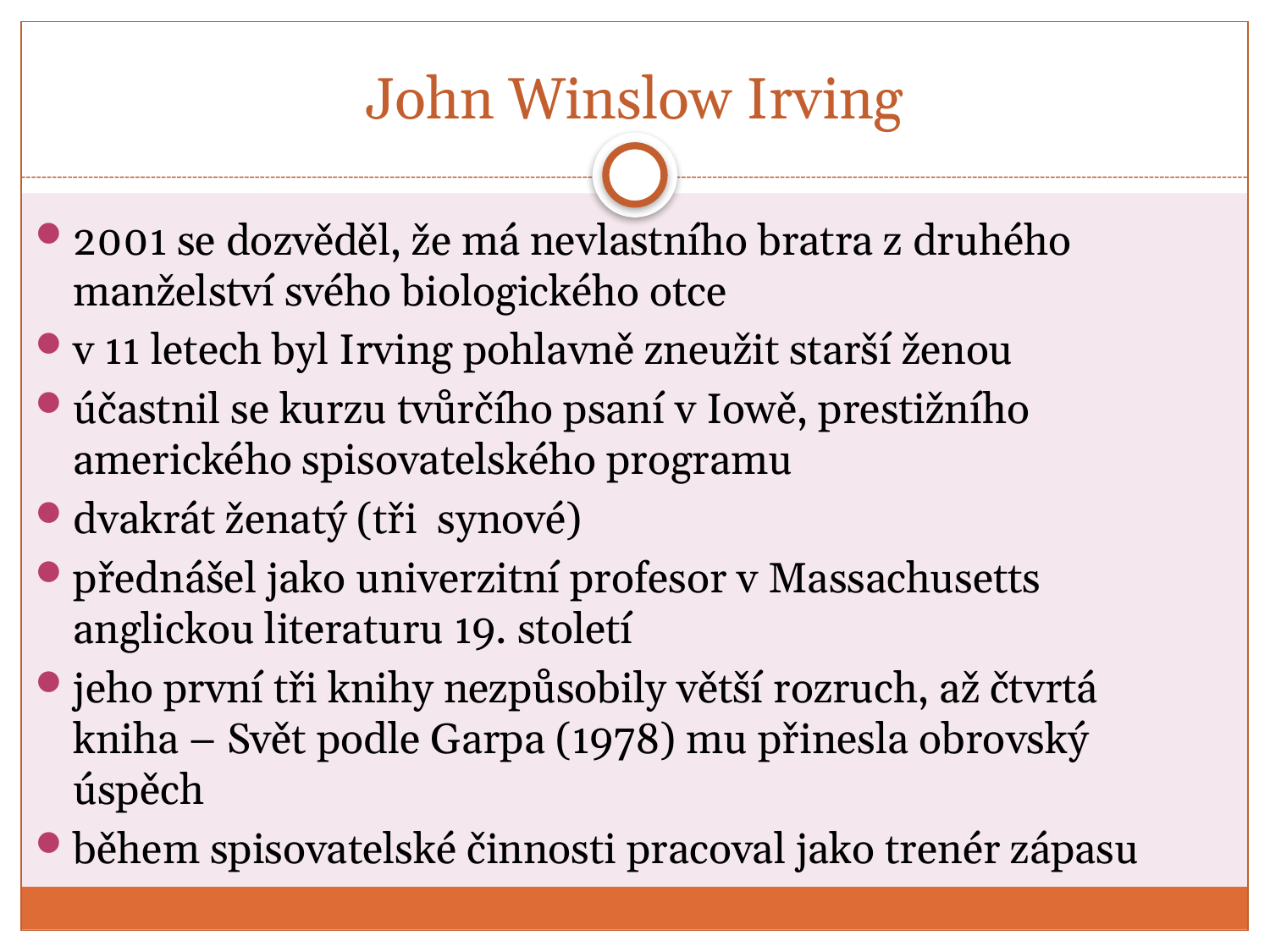

# John Winslow Irving
2001 se dozvěděl, že má nevlastního bratra z druhého manželství svého biologického otce
v 11 letech byl Irving pohlavně zneužit starší ženou
účastnil se kurzu tvůrčího psaní v Iowě, prestižního amerického spisovatelského programu
dvakrát ženatý (tři  synové)
přednášel jako univerzitní profesor v Massachusetts anglickou literaturu 19. století
jeho první tři knihy nezpůsobily větší rozruch, až čtvrtá kniha – Svět podle Garpa (1978) mu přinesla obrovský úspěch
během spisovatelské činnosti pracoval jako trenér zápasu